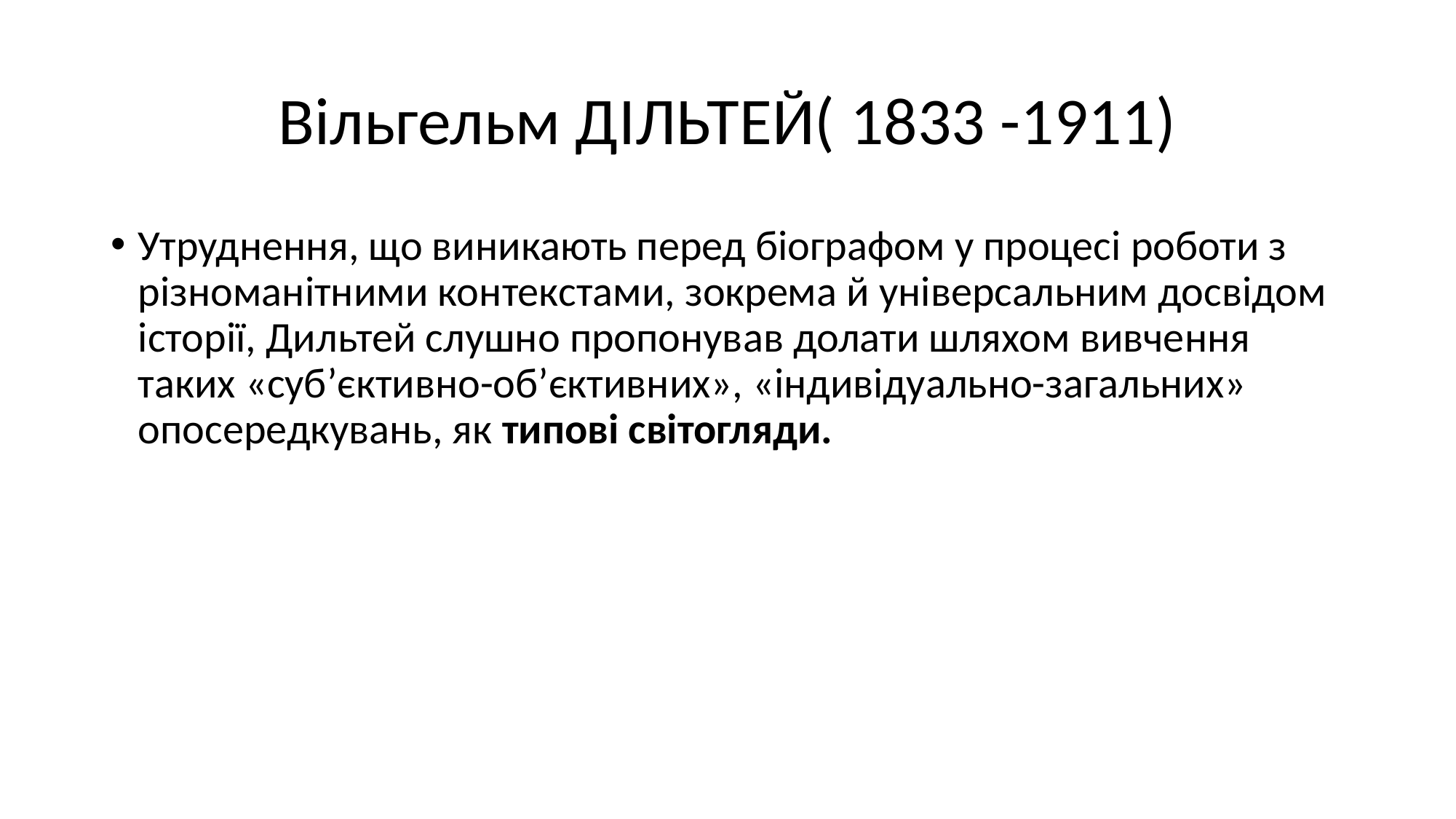

# Вільгельм ДІЛЬТЕЙ( 1833 -1911)
Утруднення, що виникають перед біографом у процесі роботи з різноманітними контекстами, зокрема й універсальним досвідом історії, Дильтей слушно пропонував долати шляхом вивчення таких «суб’єктивно-об’єктивних», «індивідуально-загальних» опосередкувань, як типові світогляди.